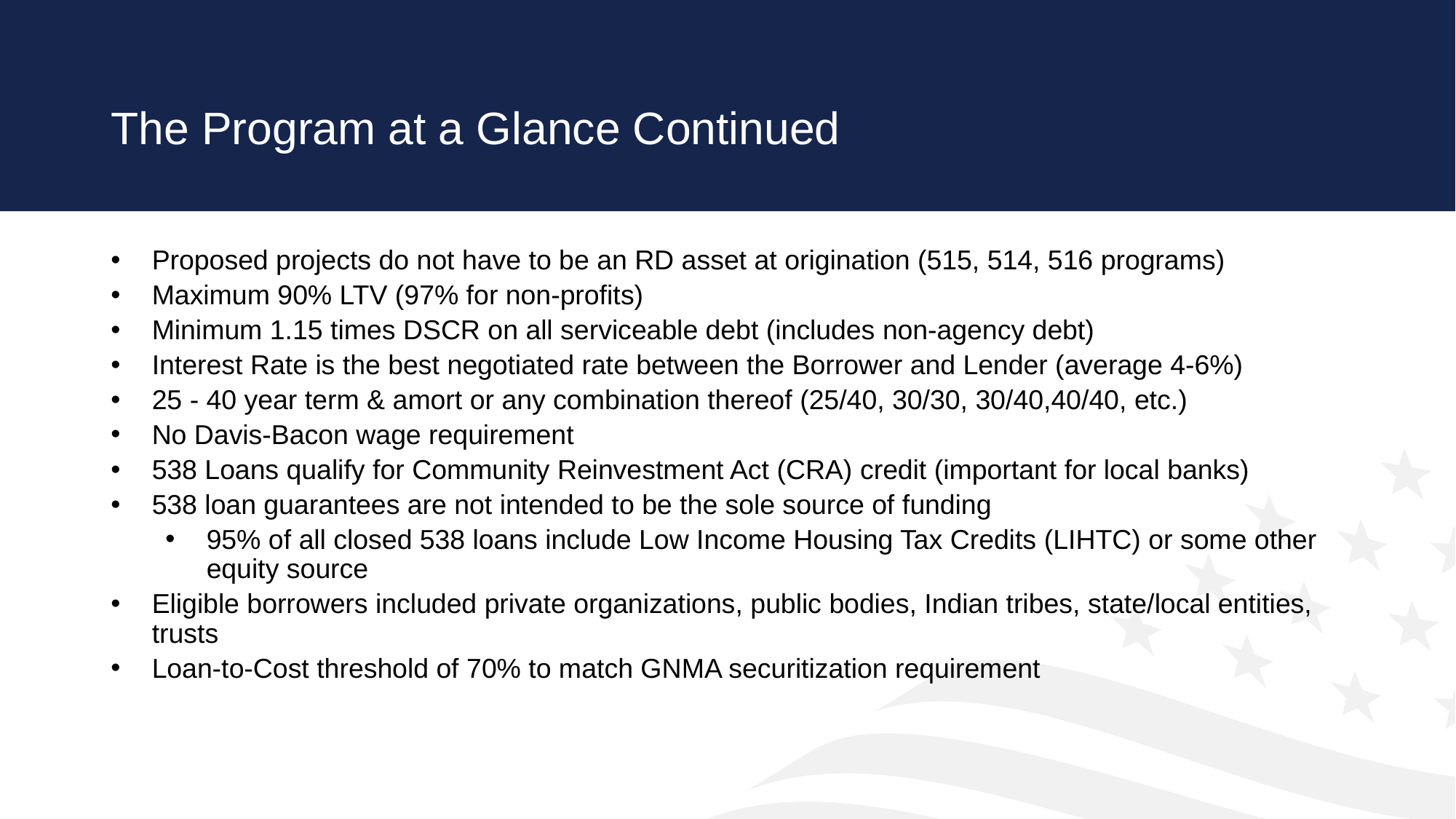

# The Program at a Glance Continued
Proposed projects do not have to be an RD asset at origination (515, 514, 516 programs)
Maximum 90% LTV (97% for non-profits)
Minimum 1.15 times DSCR on all serviceable debt (includes non-agency debt)
Interest Rate is the best negotiated rate between the Borrower and Lender (average 4-6%)
25 - 40 year term & amort or any combination thereof (25/40, 30/30, 30/40,40/40, etc.)
No Davis-Bacon wage requirement
538 Loans qualify for Community Reinvestment Act (CRA) credit (important for local banks)
538 loan guarantees are not intended to be the sole source of funding
95% of all closed 538 loans include Low Income Housing Tax Credits (LIHTC) or some other equity source
Eligible borrowers included private organizations, public bodies, Indian tribes, state/local entities, trusts
Loan-to-Cost threshold of 70% to match GNMA securitization requirement